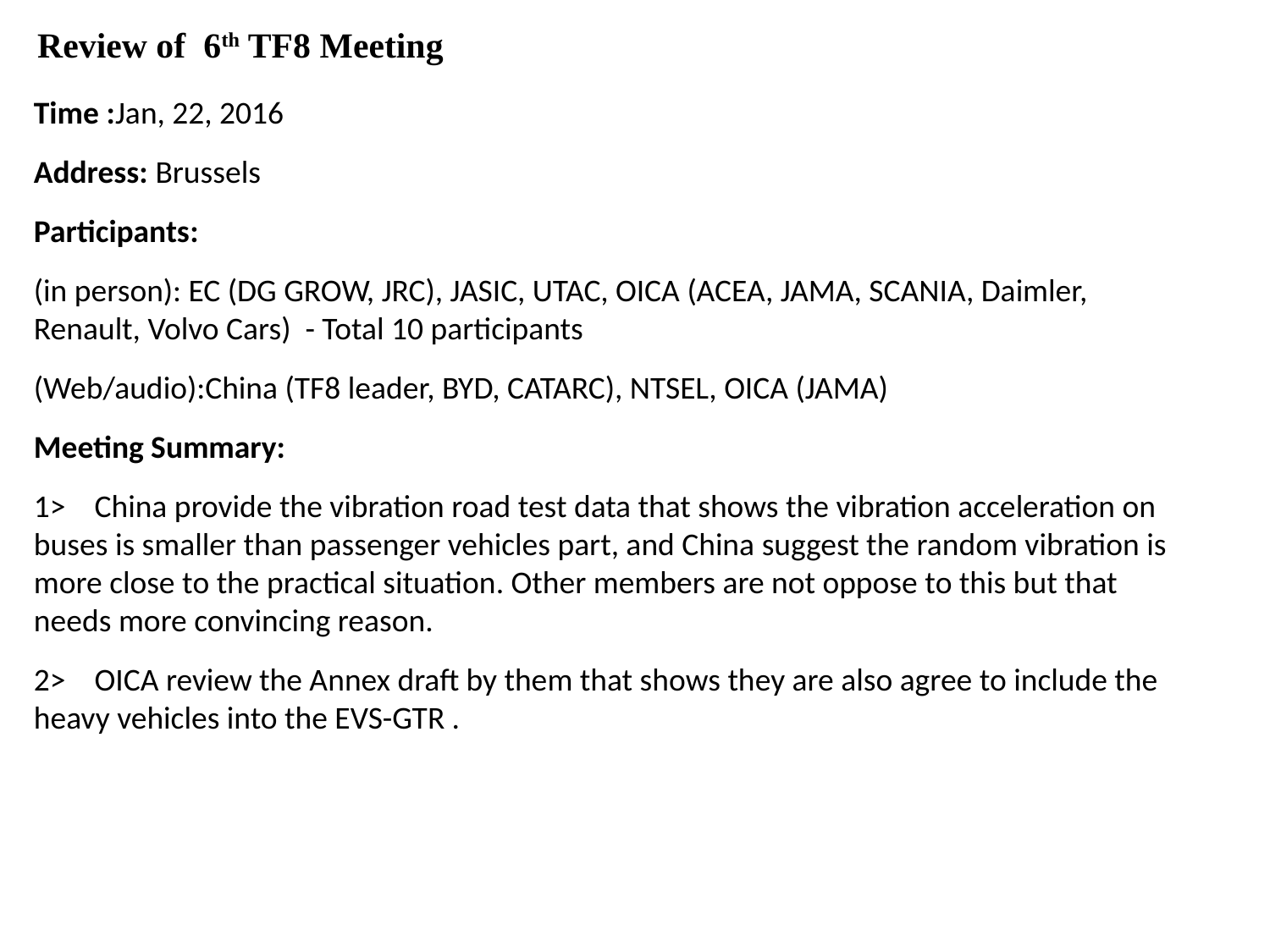

Review of  6th TF8 Meeting
Time :Jan, 22, 2016
Address: Brussels
Participants:
(in person): EC (DG GROW, JRC), JASIC, UTAC, OICA (ACEA, JAMA, SCANIA, Daimler, Renault, Volvo Cars)  - Total 10 participants
(Web/audio):China (TF8 leader, BYD, CATARC), NTSEL, OICA (JAMA)
Meeting Summary:
1>    China provide the vibration road test data that shows the vibration acceleration on buses is smaller than passenger vehicles part, and China suggest the random vibration is more close to the practical situation. Other members are not oppose to this but that needs more convincing reason.
2>    OICA review the Annex draft by them that shows they are also agree to include the heavy vehicles into the EVS-GTR .